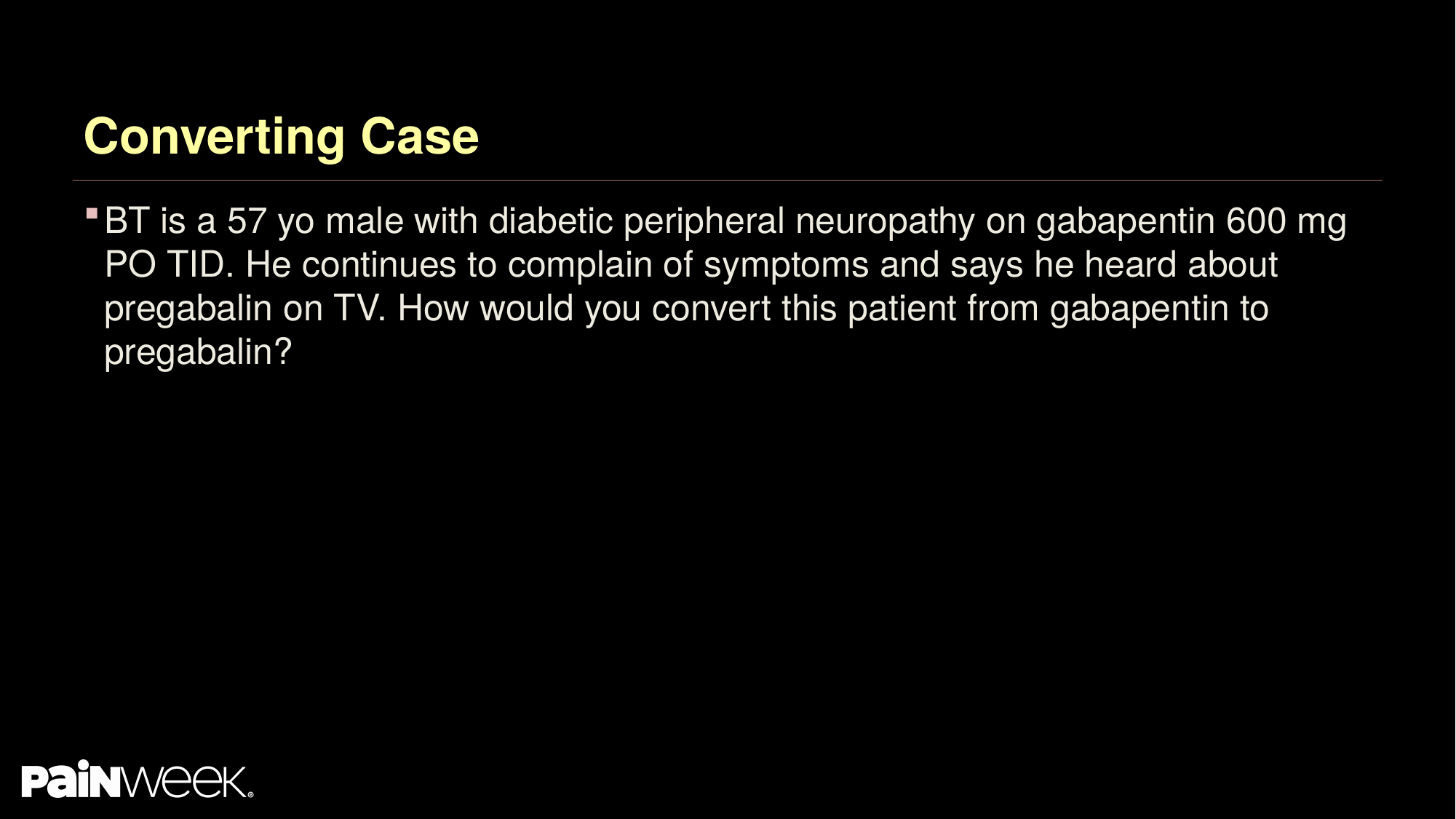

# Converting Case
BT is a 57 yo male with diabetic peripheral neuropathy on gabapentin 600 mg PO TID. He continues to complain of symptoms and says he heard about pregabalin on TV. How would you convert this patient from gabapentin to pregabalin?